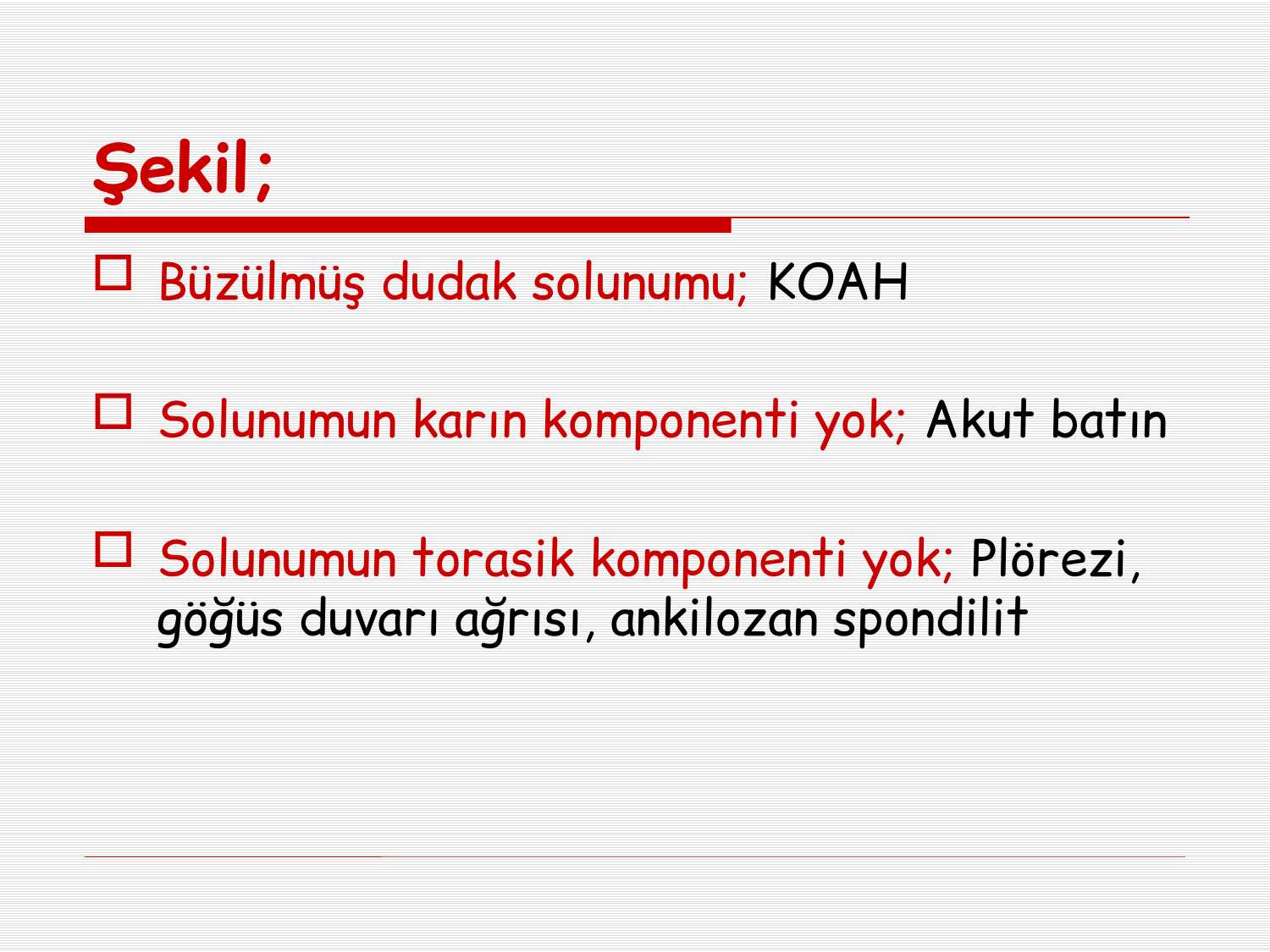

# Şekil;
Büzülmüş dudak solunumu; KOAH

Solunumun karın komponenti yok; Akut batın

Solunumun torasik komponenti yok; Plörezi, göğüs duvarı ağrısı, ankilozan spondilit